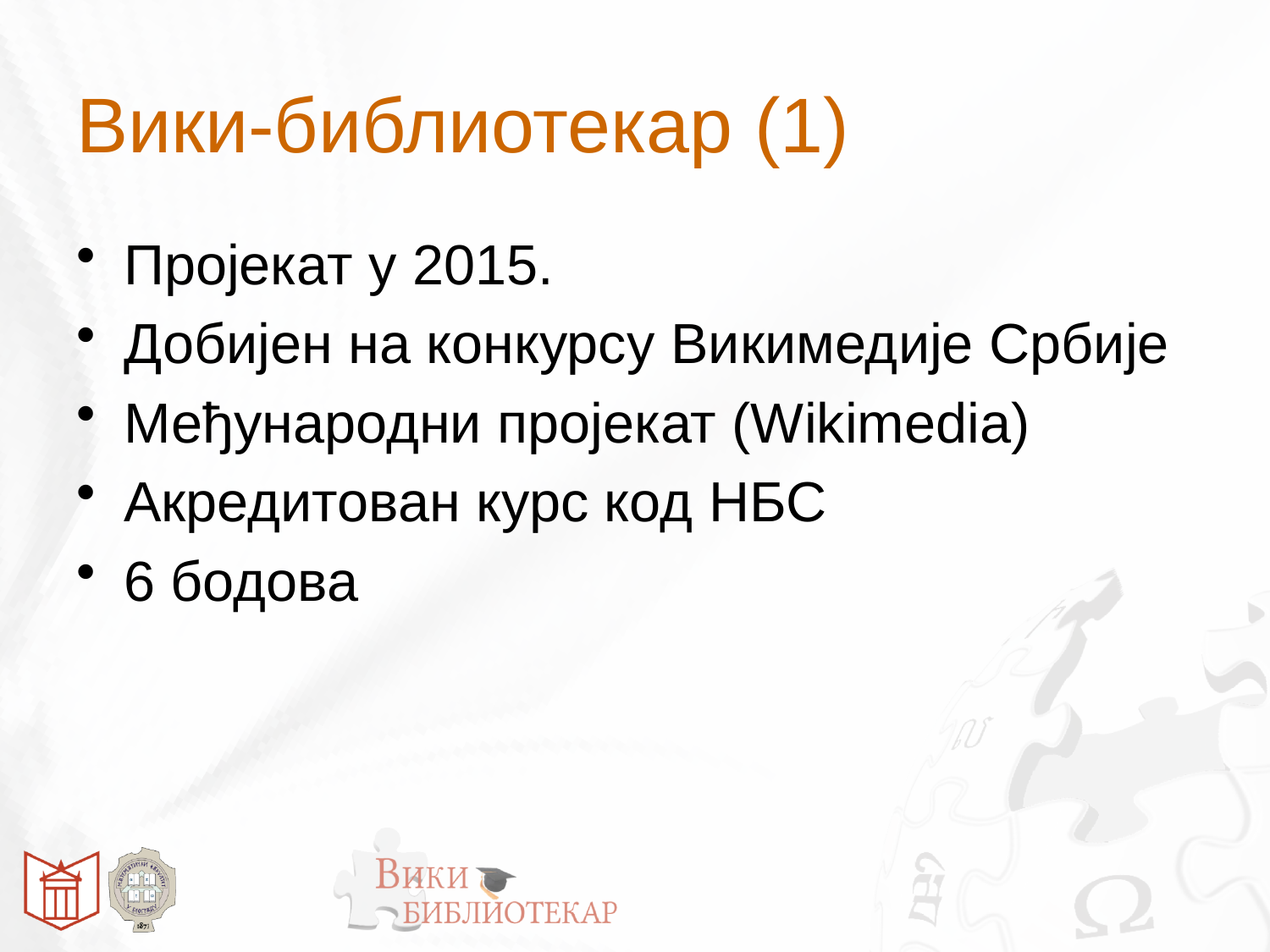

# Вики-библиотекар (1)
Пројекат у 2015.
Добијен на конкурсу Викимедије Србије
Међународни пројекат (Wikimedia)
Акредитован курс код НБС
6 бодова